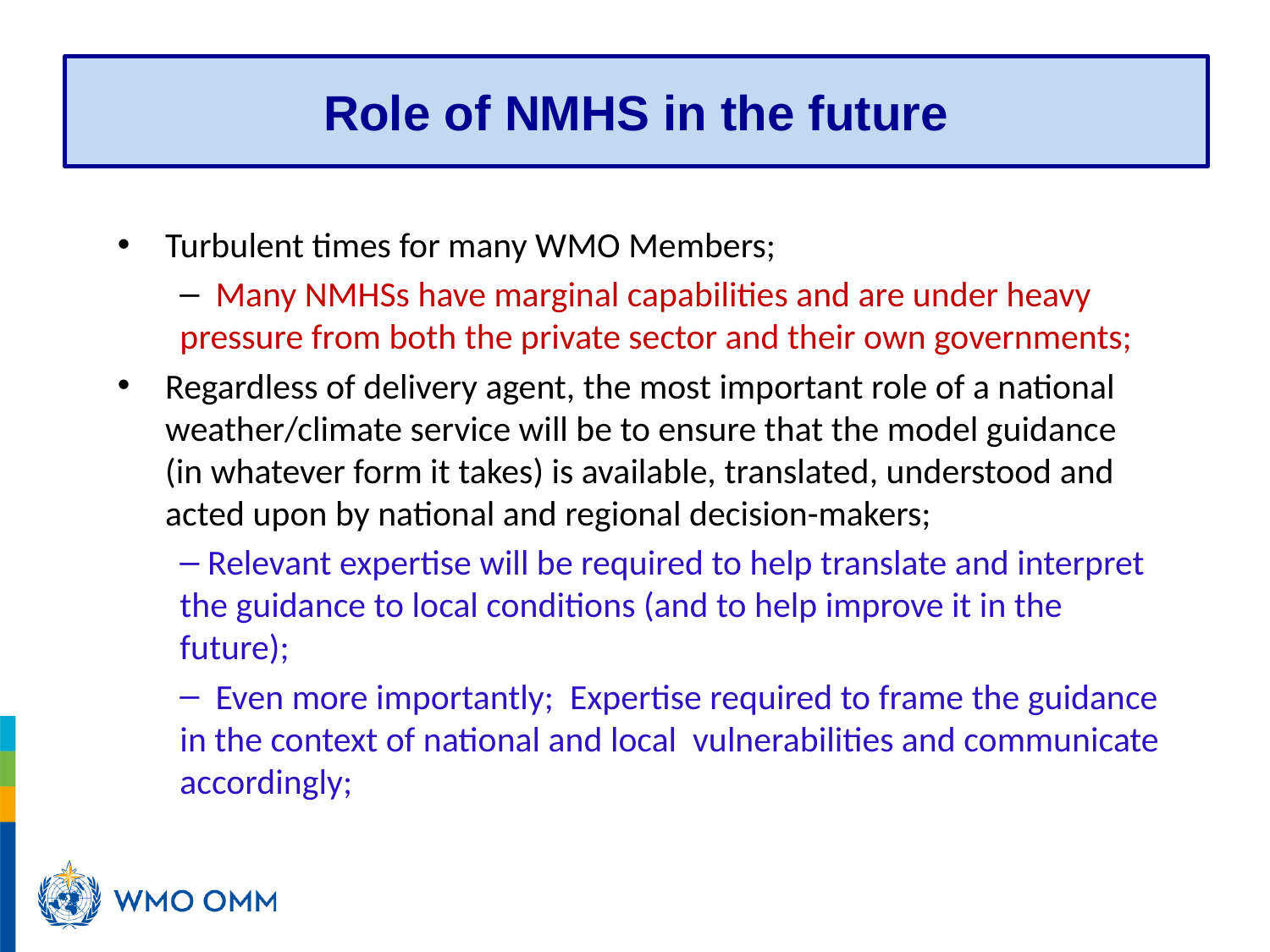

Role of NMHS in the future
Turbulent times for many WMO Members;
  Many NMHSs have marginal capabilities and are under heavy pressure from both the private sector and their own governments;
Regardless of delivery agent, the most important role of a national weather/climate service will be to ensure that the model guidance (in whatever form it takes) is available, translated, understood and acted upon by national and regional decision-makers;
 Relevant expertise will be required to help translate and interpret the guidance to local conditions (and to help improve it in the future);
  Even more importantly;  Expertise required to frame the guidance in the context of national and local  vulnerabilities and communicate accordingly;